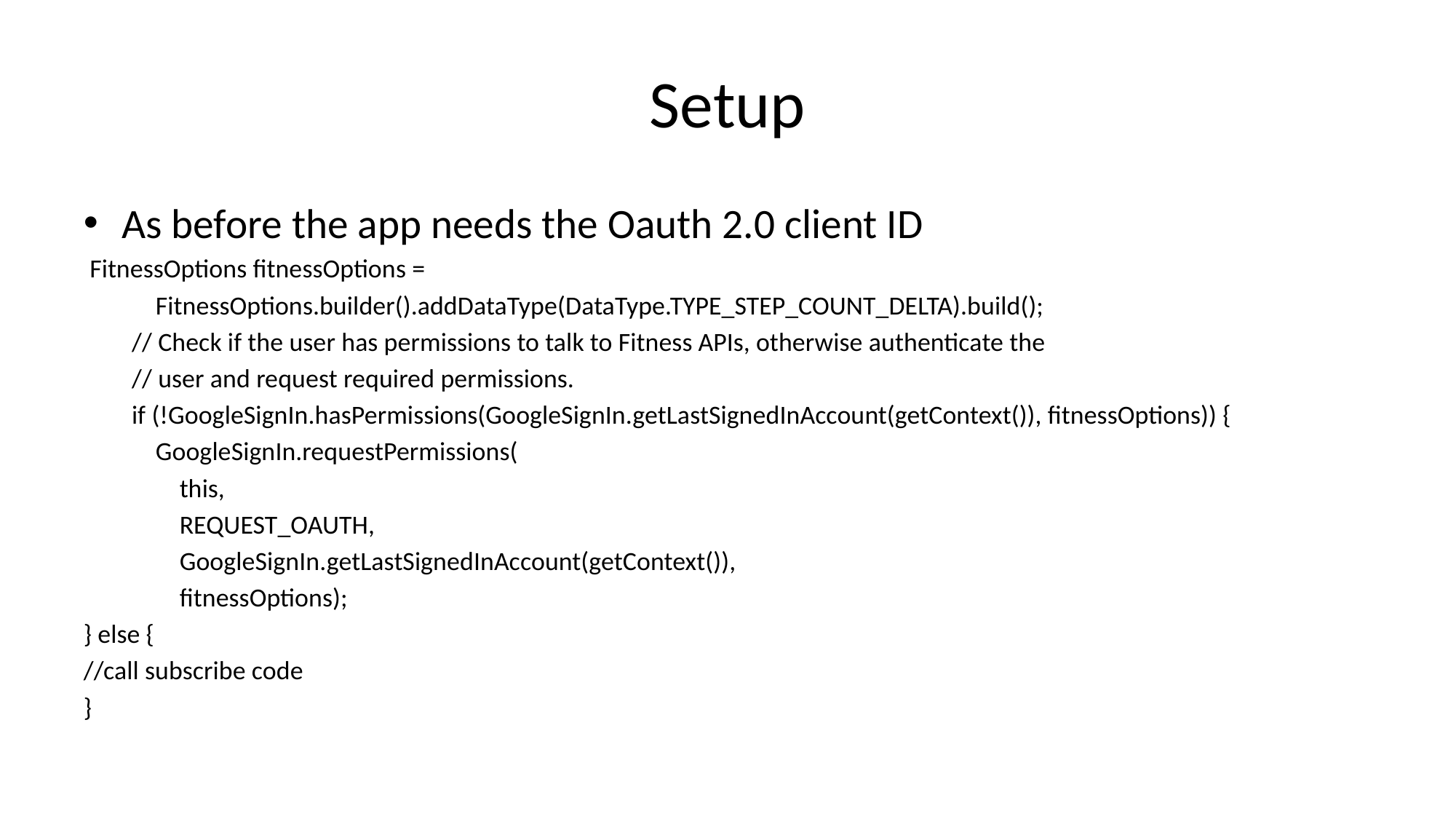

# Setup
As before the app needs the Oauth 2.0 client ID
 FitnessOptions fitnessOptions =
            FitnessOptions.builder().addDataType(DataType.TYPE_STEP_COUNT_DELTA).build();
        // Check if the user has permissions to talk to Fitness APIs, otherwise authenticate the
        // user and request required permissions.
        if (!GoogleSignIn.hasPermissions(GoogleSignIn.getLastSignedInAccount(getContext()), fitnessOptions)) {
            GoogleSignIn.requestPermissions(
                this,
                REQUEST_OAUTH,
                GoogleSignIn.getLastSignedInAccount(getContext()),
                fitnessOptions);
} else {
//call subscribe code
}